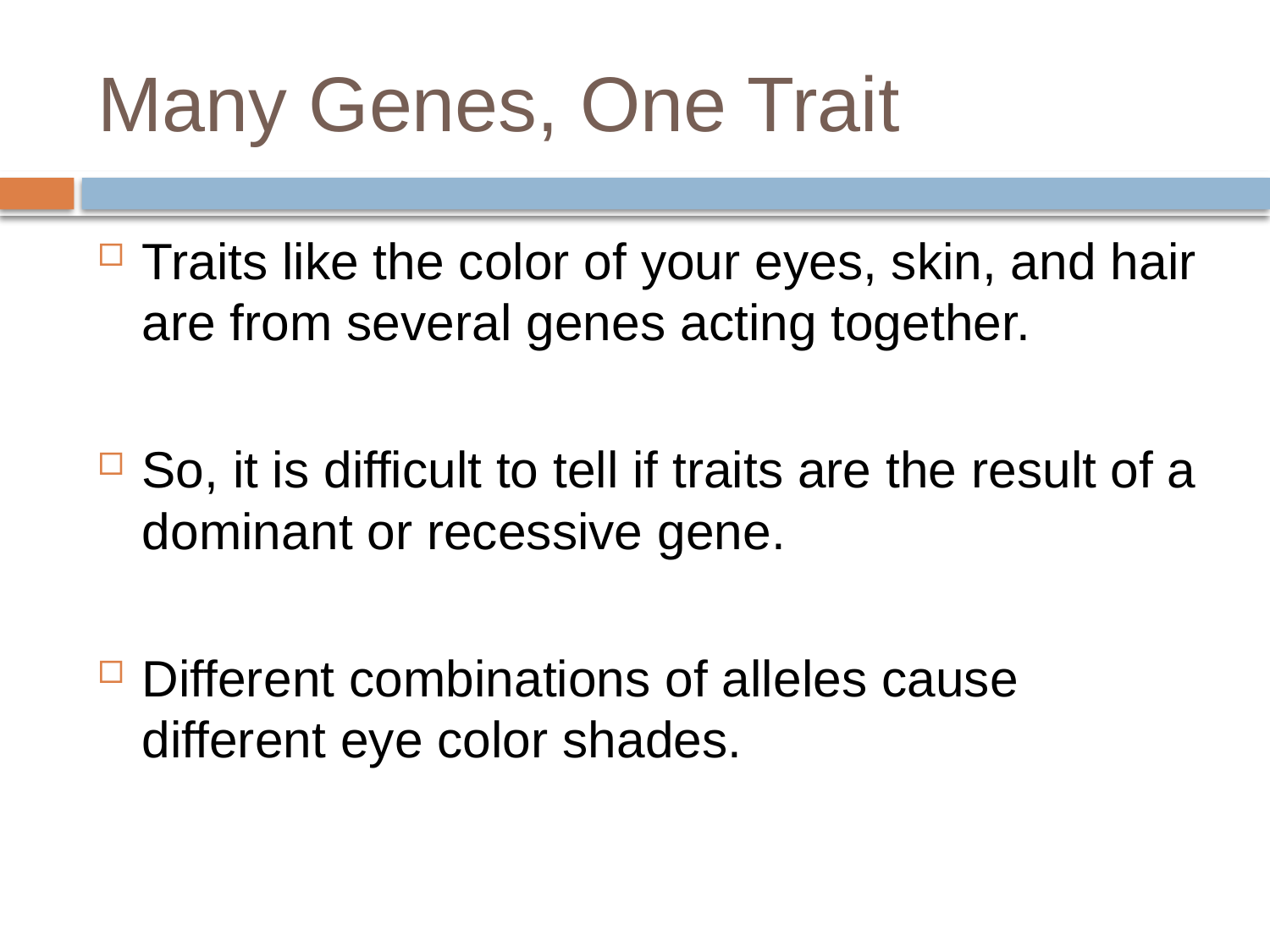

# Many Genes, One Trait
Traits like the color of your eyes, skin, and hair are from several genes acting together.

So, it is difficult to tell if traits are the result of a dominant or recessive gene.

Different combinations of alleles cause different eye color shades.